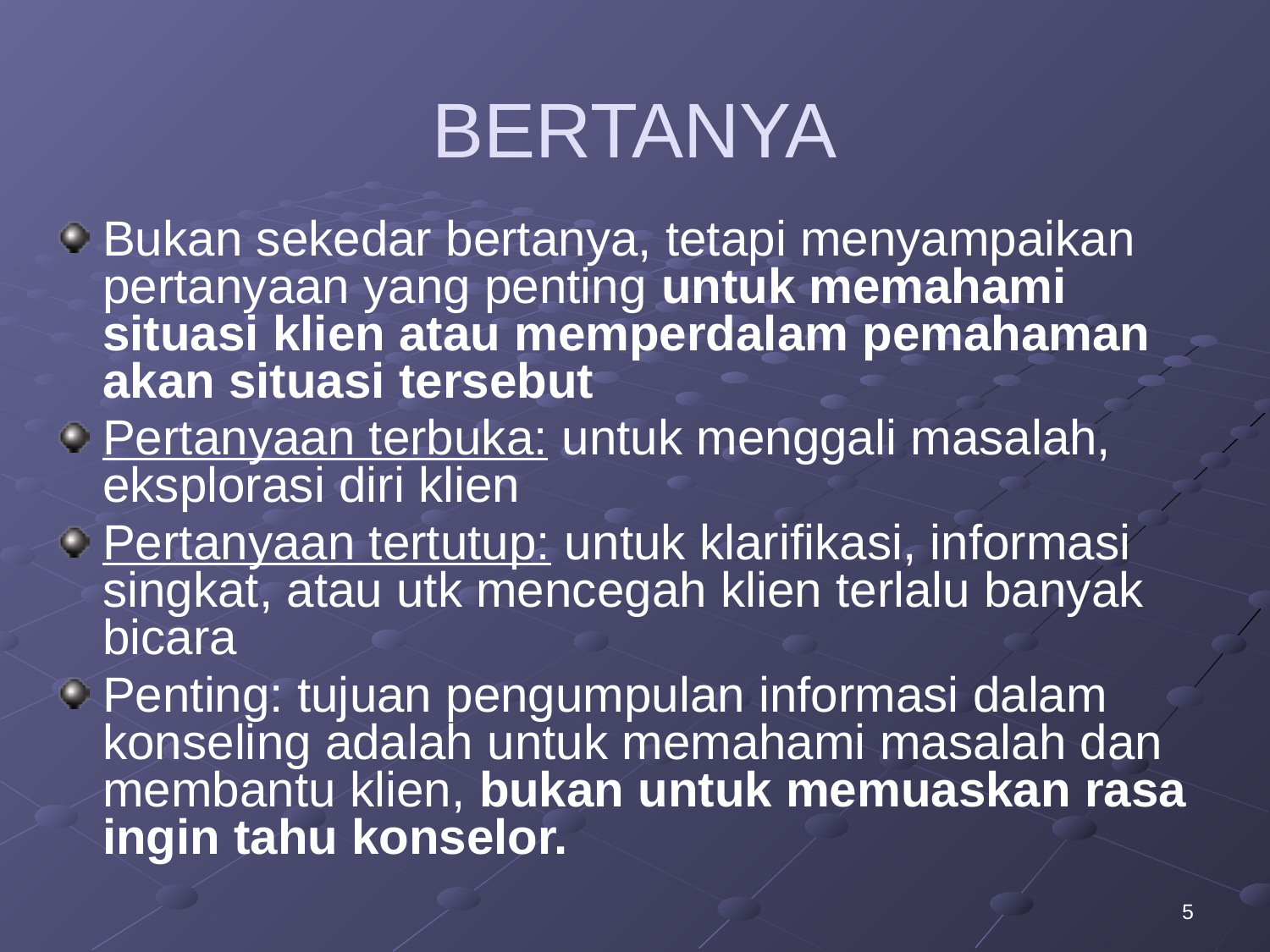

# BERTANYA
Bukan sekedar bertanya, tetapi menyampaikan pertanyaan yang penting untuk memahami situasi klien atau memperdalam pemahaman akan situasi tersebut
Pertanyaan terbuka: untuk menggali masalah, eksplorasi diri klien
Pertanyaan tertutup: untuk klarifikasi, informasi singkat, atau utk mencegah klien terlalu banyak bicara
Penting: tujuan pengumpulan informasi dalam konseling adalah untuk memahami masalah dan membantu klien, bukan untuk memuaskan rasa ingin tahu konselor.
5